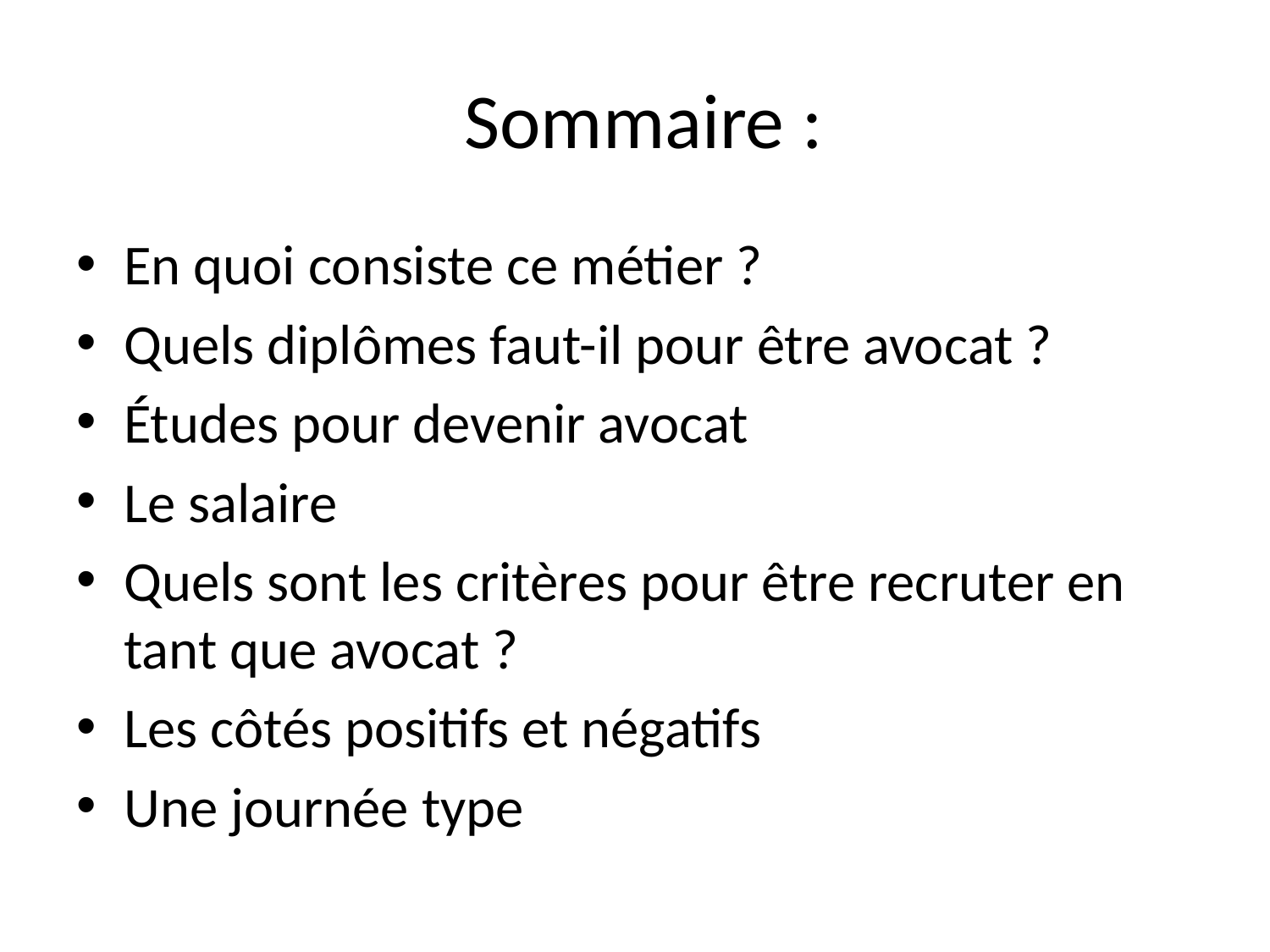

# Sommaire :
En quoi consiste ce métier ?
Quels diplômes faut-il pour être avocat ?
Études pour devenir avocat
Le salaire
Quels sont les critères pour être recruter en tant que avocat ?
Les côtés positifs et négatifs
Une journée type